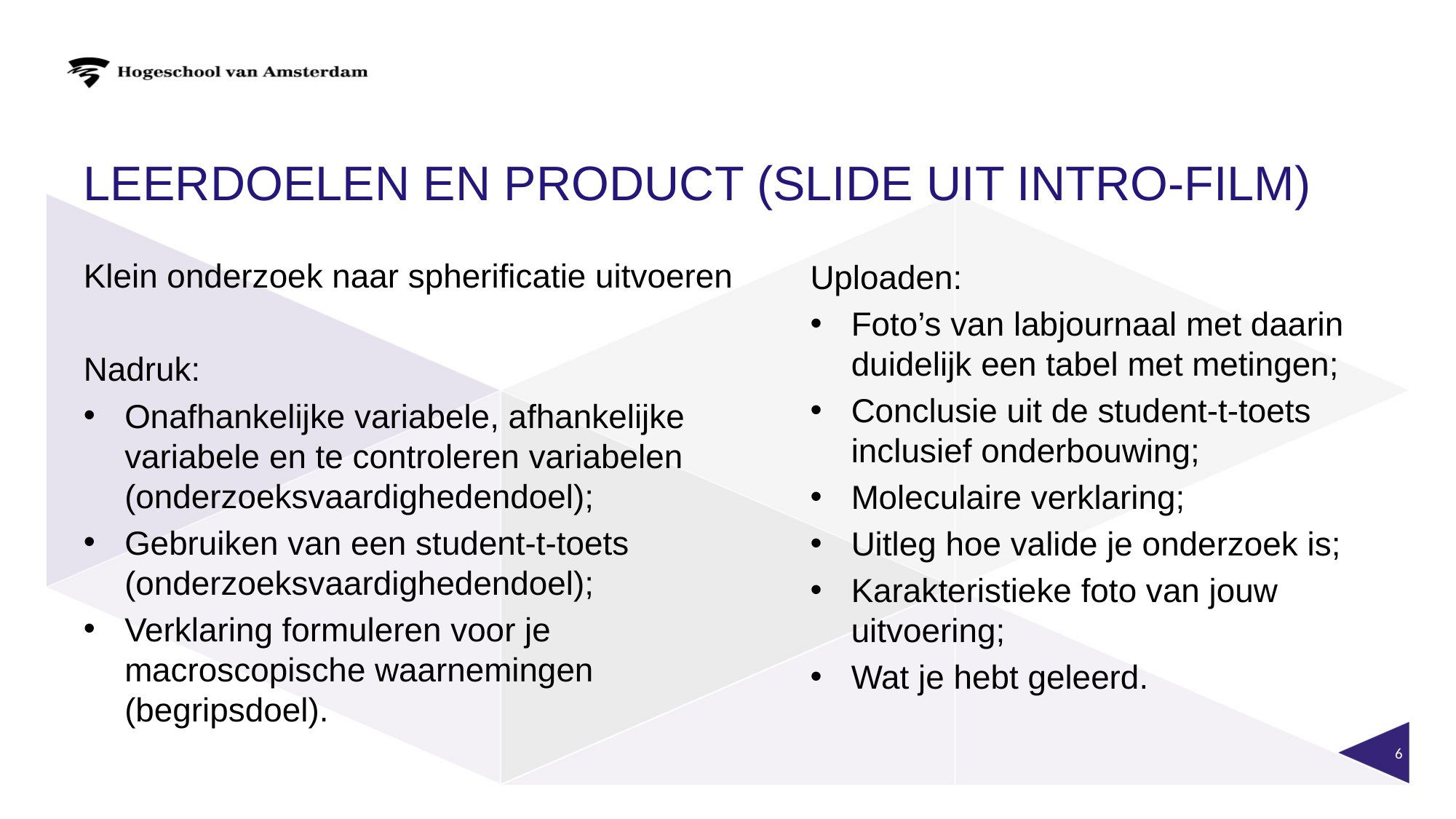

# Leerdoelen en product (slide uit intro-film)
Klein onderzoek naar spherificatie uitvoeren

Nadruk:
Onafhankelijke variabele, afhankelijke variabele en te controleren variabelen (onderzoeksvaardighedendoel);
Gebruiken van een student-t-toets (onderzoeksvaardighedendoel);
Verklaring formuleren voor je macroscopische waarnemingen (begripsdoel).
Uploaden:
Foto’s van labjournaal met daarin duidelijk een tabel met metingen;
Conclusie uit de student-t-toets inclusief onderbouwing;
Moleculaire verklaring;
Uitleg hoe valide je onderzoek is;
Karakteristieke foto van jouw uitvoering;
Wat je hebt geleerd.

6